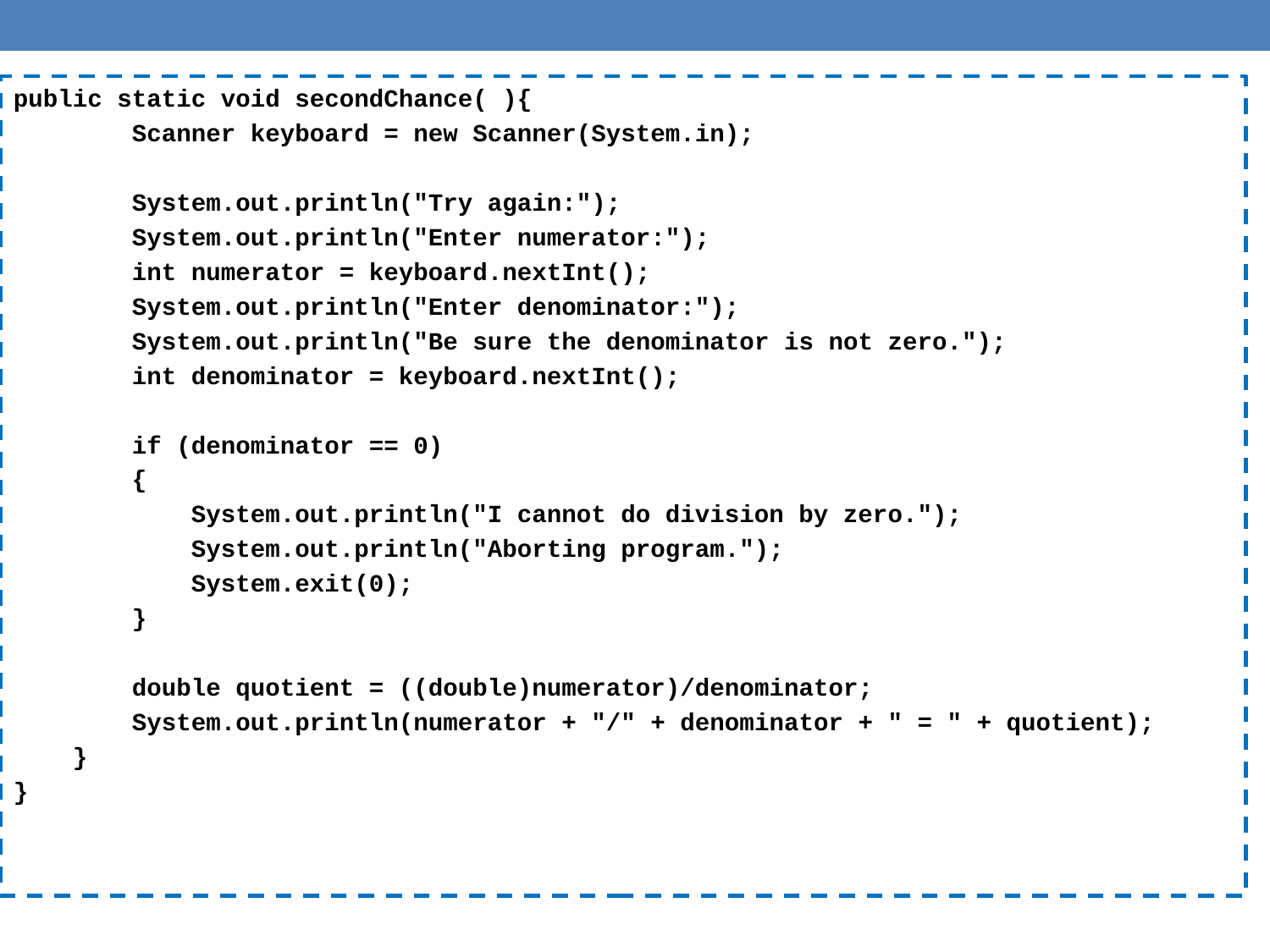

public static void secondChance( ){
        Scanner keyboard = new Scanner(System.in);

        System.out.println("Try again:");
        System.out.println("Enter numerator:");
        int numerator = keyboard.nextInt();
        System.out.println("Enter denominator:");
        System.out.println("Be sure the denominator is not zero.");
        int denominator = keyboard.nextInt();

        if (denominator == 0)
        {
            System.out.println("I cannot do division by zero.");
            System.out.println("Aborting program.");
            System.exit(0);
        }

        double quotient = ((double)numerator)/denominator;
        System.out.println(numerator + "/" + denominator + " = " + quotient);
    }
}